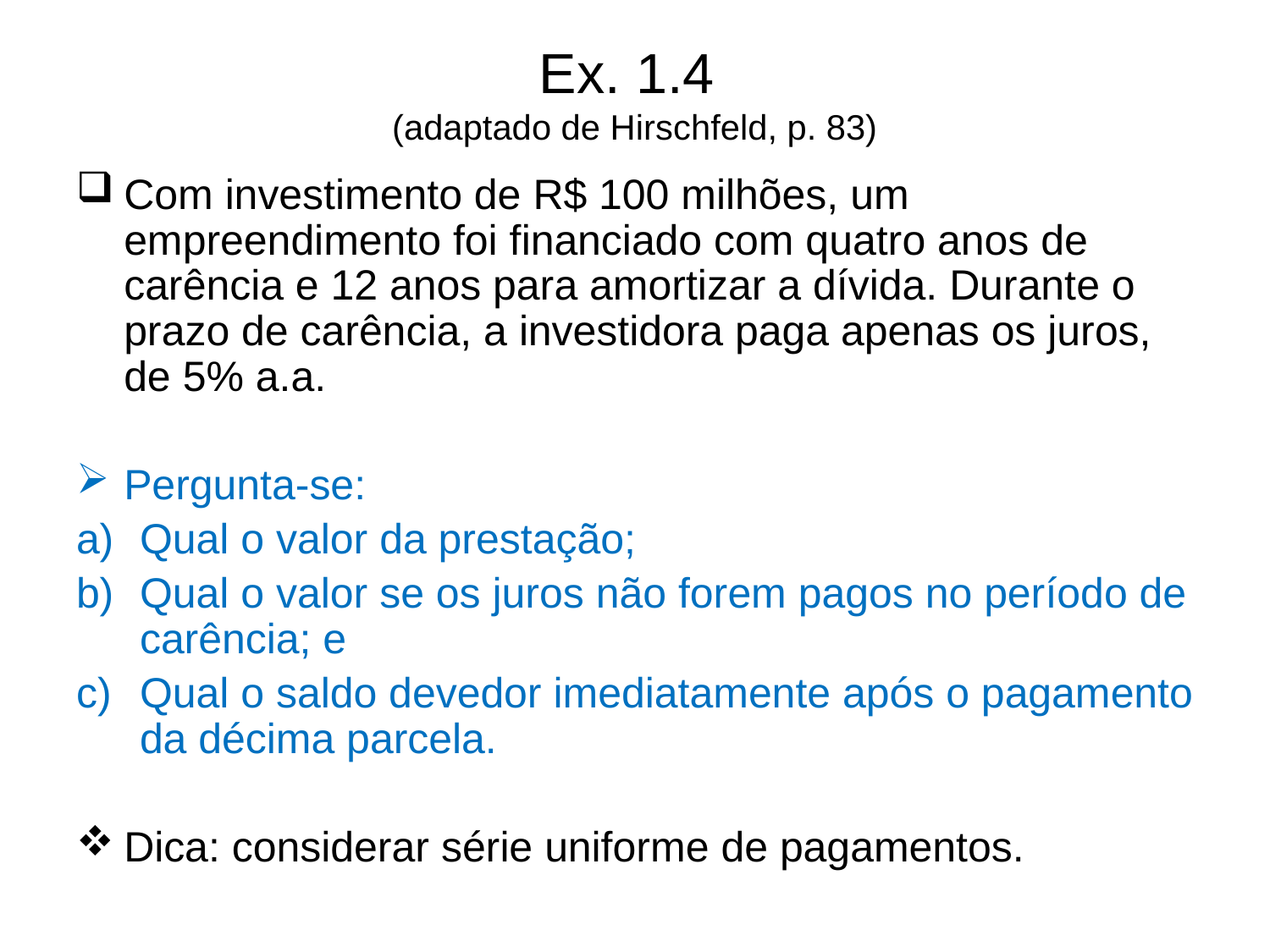

# Ex. 1.4 (adaptado de Hirschfeld, p. 83)
Com investimento de R$ 100 milhões, um empreendimento foi financiado com quatro anos de carência e 12 anos para amortizar a dívida. Durante o prazo de carência, a investidora paga apenas os juros, de 5% a.a.

Pergunta-se:
Qual o valor da prestação;
Qual o valor se os juros não forem pagos no período de carência; e
Qual o saldo devedor imediatamente após o pagamento da décima parcela.

Dica: considerar série uniforme de pagamentos.